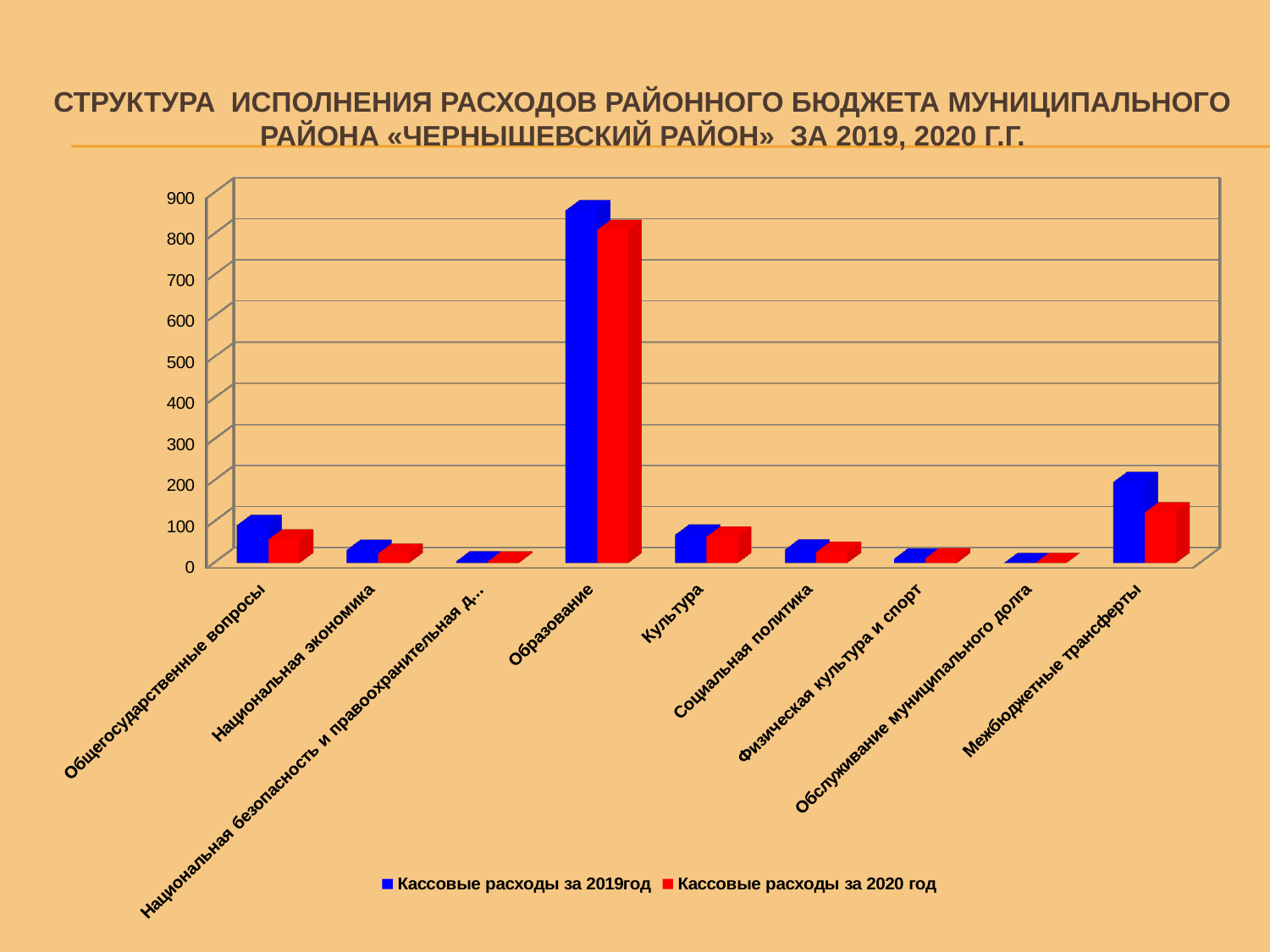

# Структура  исполнения расходов районного бюджета муниципального района «Чернышевский район»  за 2019, 2020 г.г.

[unsupported chart]